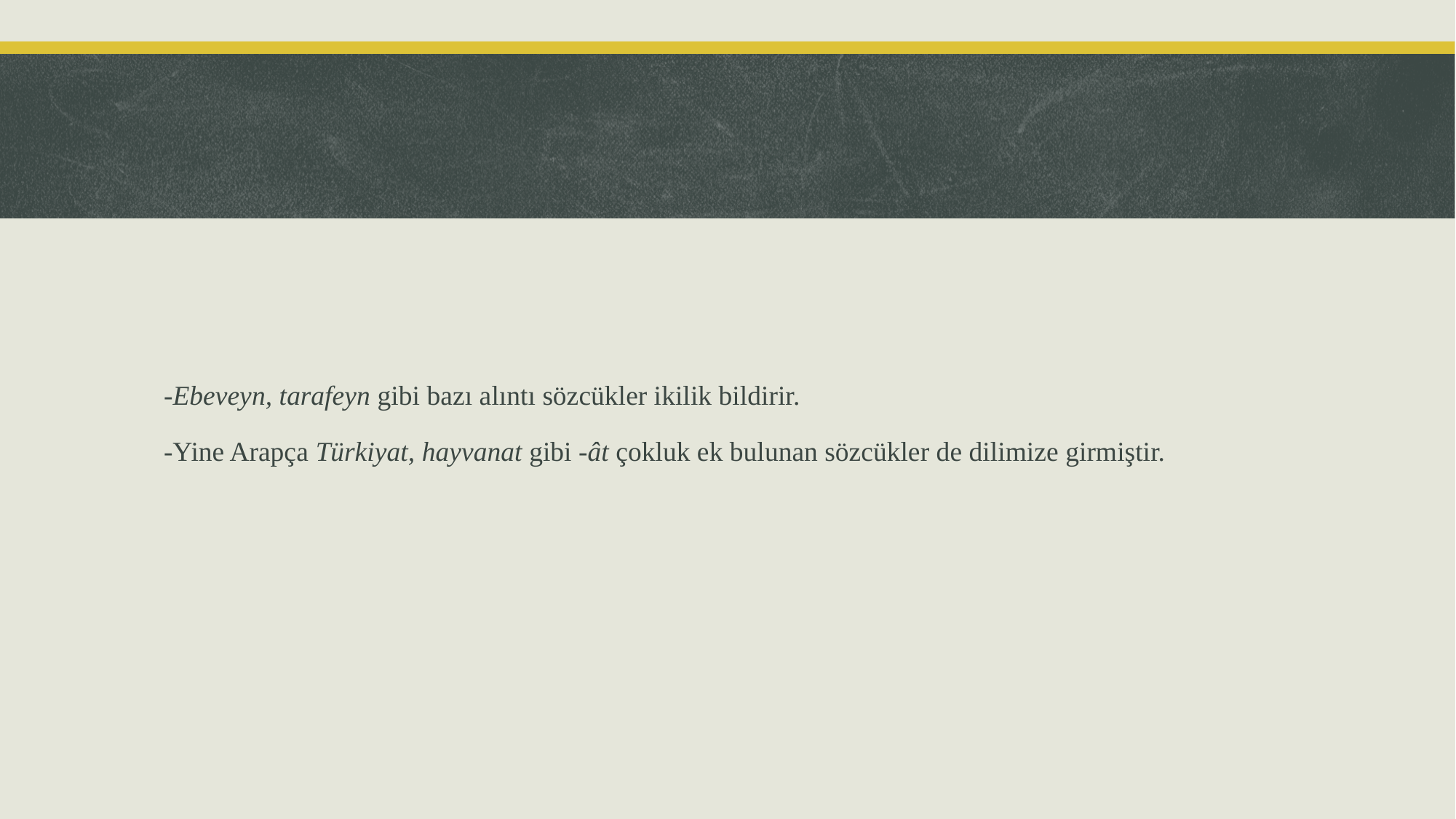

-Ebeveyn, tarafeyn gibi bazı alıntı sözcükler ikilik bildirir.
-Yine Arapça Türkiyat, hayvanat gibi -ât çokluk ek bulunan sözcükler de dilimize girmiştir.